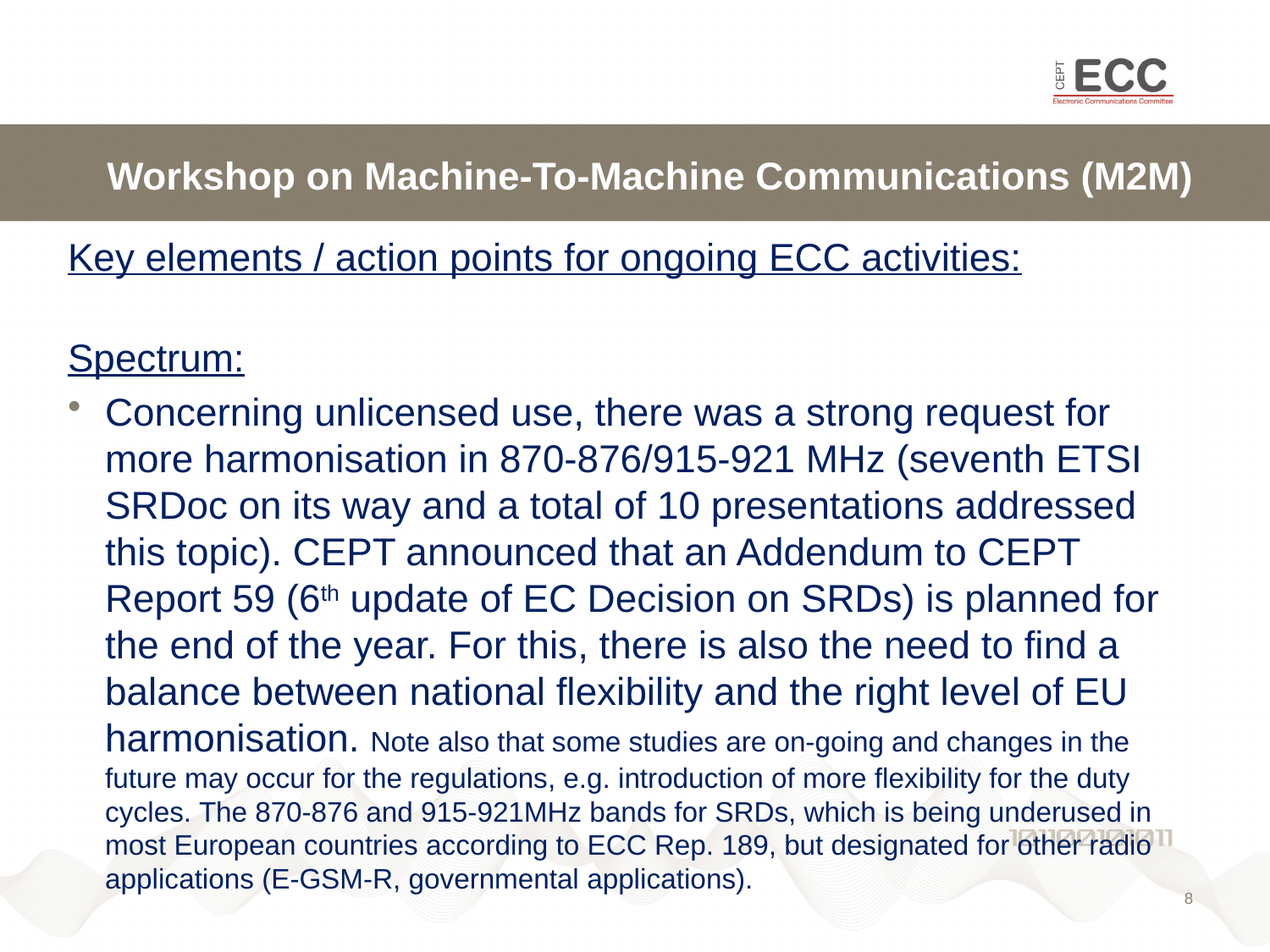

# Workshop on Machine-To-Machine Communications (M2M)
Key elements / action points for ongoing ECC activities:
Spectrum:
Concerning unlicensed use, there was a strong request for more harmonisation in 870-876/915-921 MHz (seventh ETSI SRDoc on its way and a total of 10 presentations addressed this topic). CEPT announced that an Addendum to CEPT Report 59 (6th update of EC Decision on SRDs) is planned for the end of the year. For this, there is also the need to find a balance between national flexibility and the right level of EU harmonisation. Note also that some studies are on-going and changes in the future may occur for the regulations, e.g. introduction of more flexibility for the duty cycles. The 870-876 and 915-921MHz bands for SRDs, which is being underused in most European countries according to ECC Rep. 189, but designated for other radio applications (E-GSM-R, governmental applications).
8